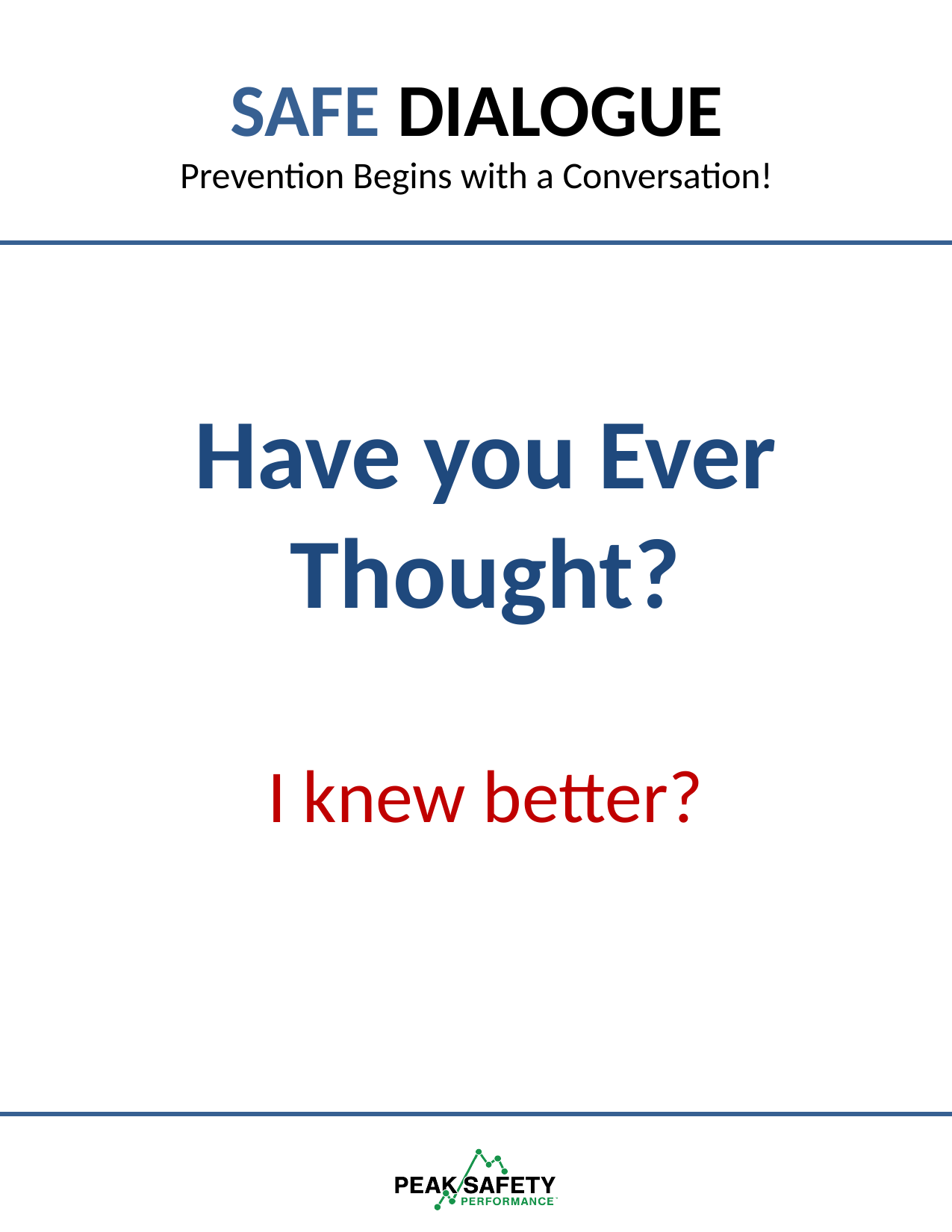

SAFE DIALOGUE
Prevention Begins with a Conversation!

Have you Ever Thought?

I knew better?